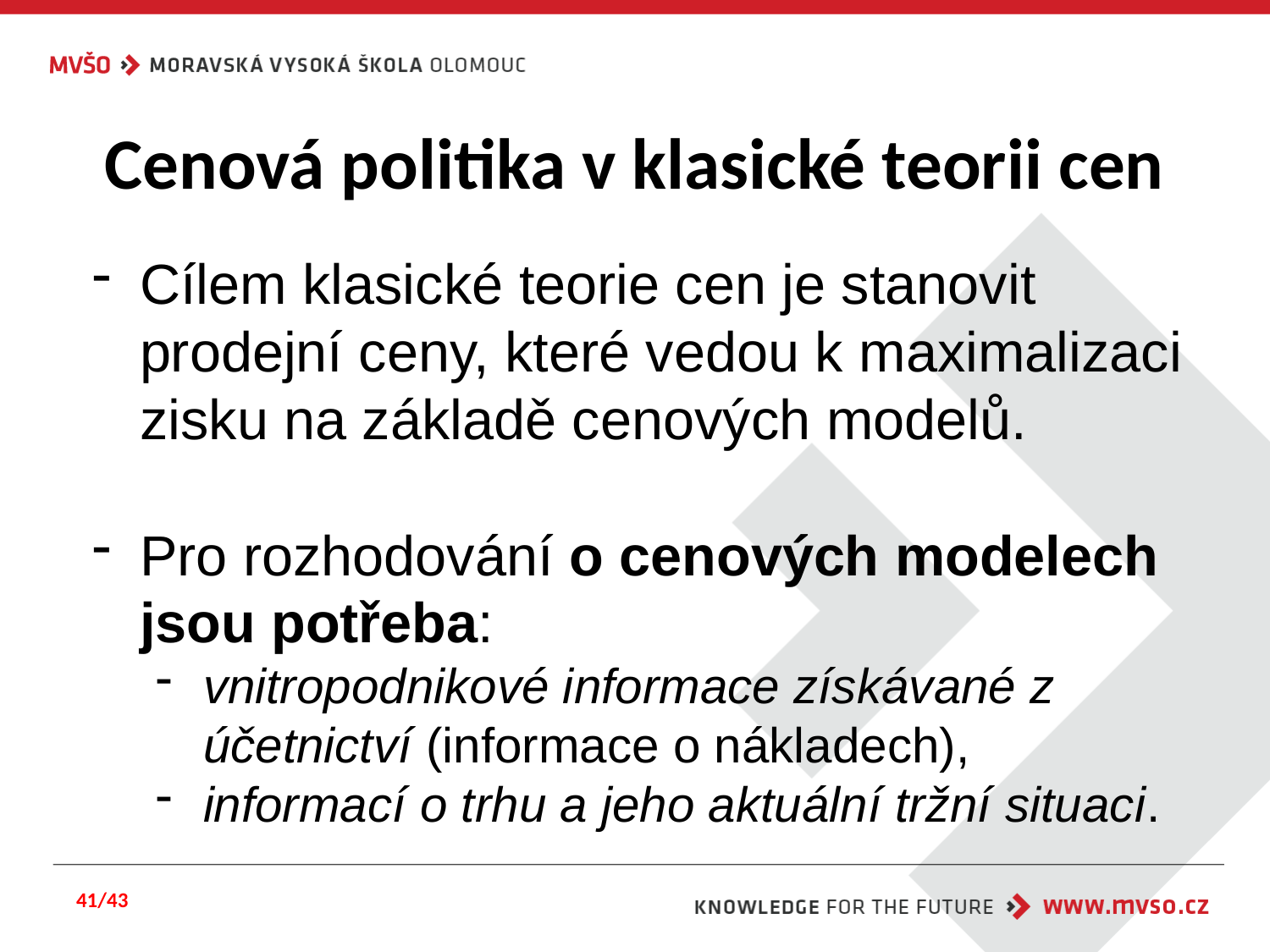

# Cenová politika v klasické teorii cen
Cílem klasické teorie cen je stanovit prodejní ceny, které vedou k maximalizaci zisku na základě cenových modelů.

Pro rozhodování o cenových modelech jsou potřeba:
vnitropodnikové informace získávané z účetnictví (informace o nákladech),
informací o trhu a jeho aktuální tržní situaci.
41/43